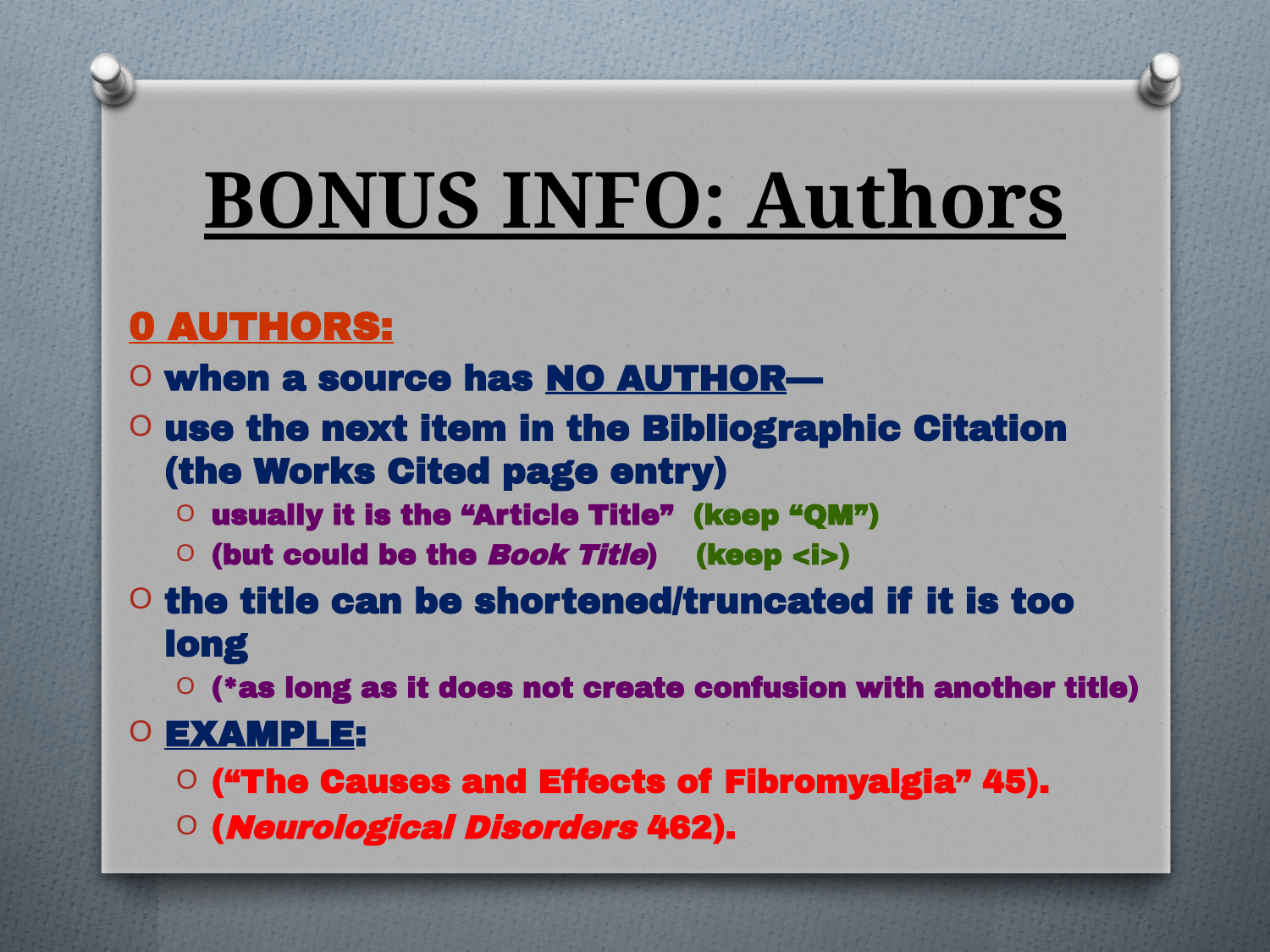

# BONUS INFO: Authors
0 AUTHORS:
when a source has NO AUTHOR—
use the next item in the Bibliographic Citation (the Works Cited page entry)
usually it is the “Article Title”  (keep “QM”)
(but could be the Book Title)    (keep <i>)
the title can be shortened/truncated if it is too long
(*as long as it does not create confusion with another title)
EXAMPLE:
(“The Causes and Effects of Fibromyalgia” 45).
(Neurological Disorders 462).